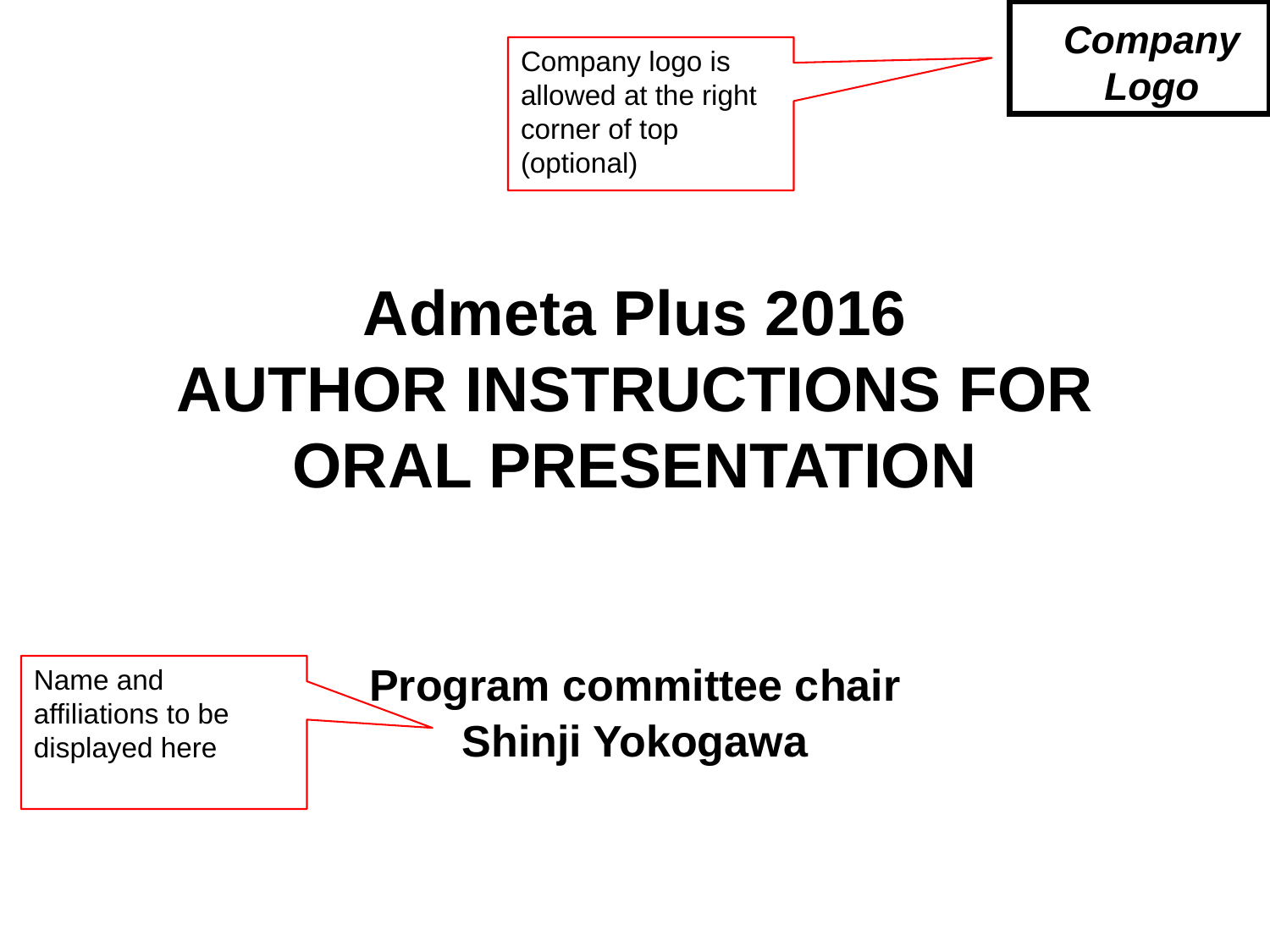

Company
Logo
Company logo is allowed at the right  corner of top (optional)
# Admeta Plus 2016 AUTHOR INSTRUCTIONS FOR ORAL PRESENTATION

Program committee chair
Shinji Yokogawa
Name and affiliations to be displayed here